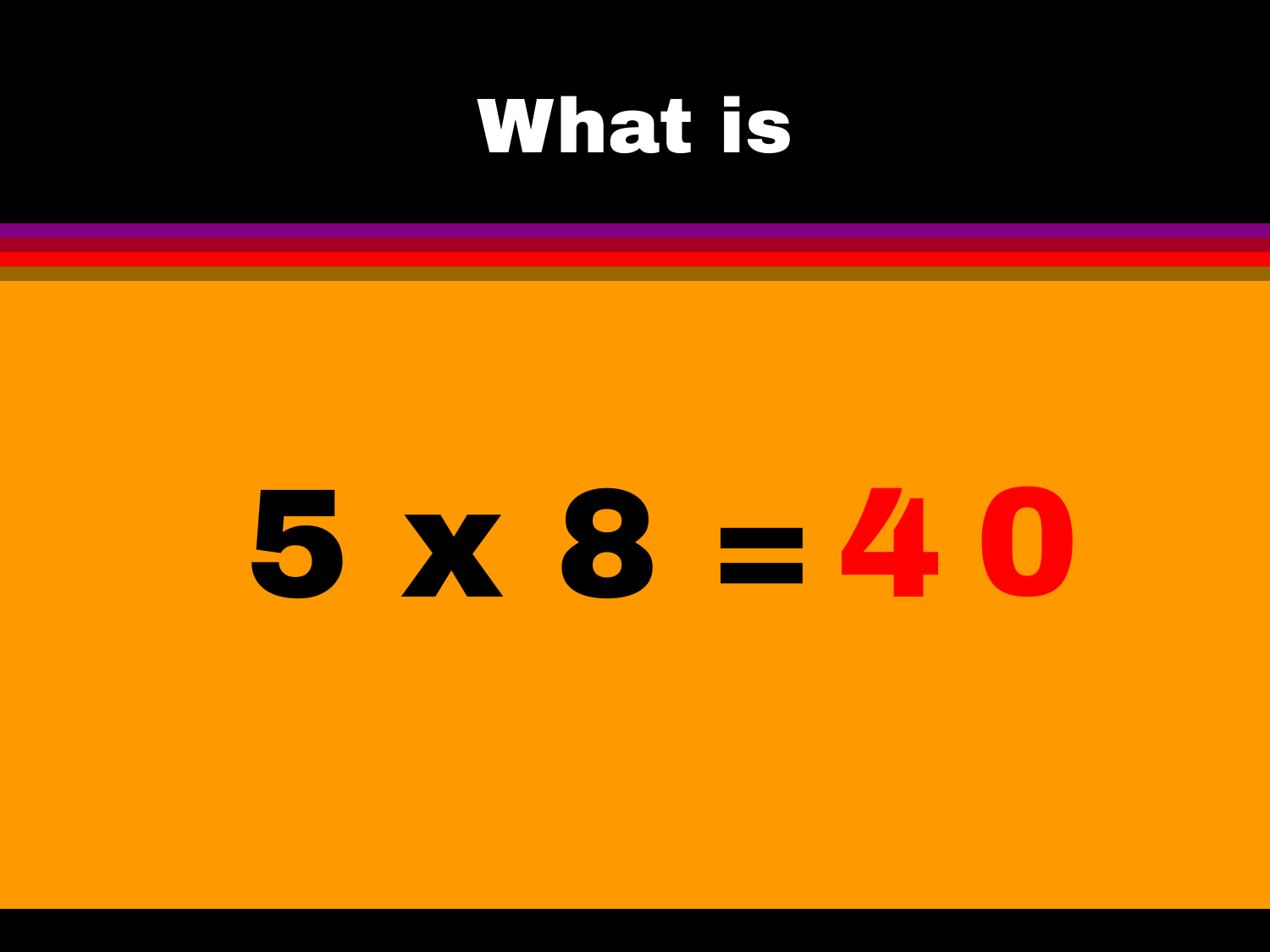

# What is
0
5 x 8 =
4